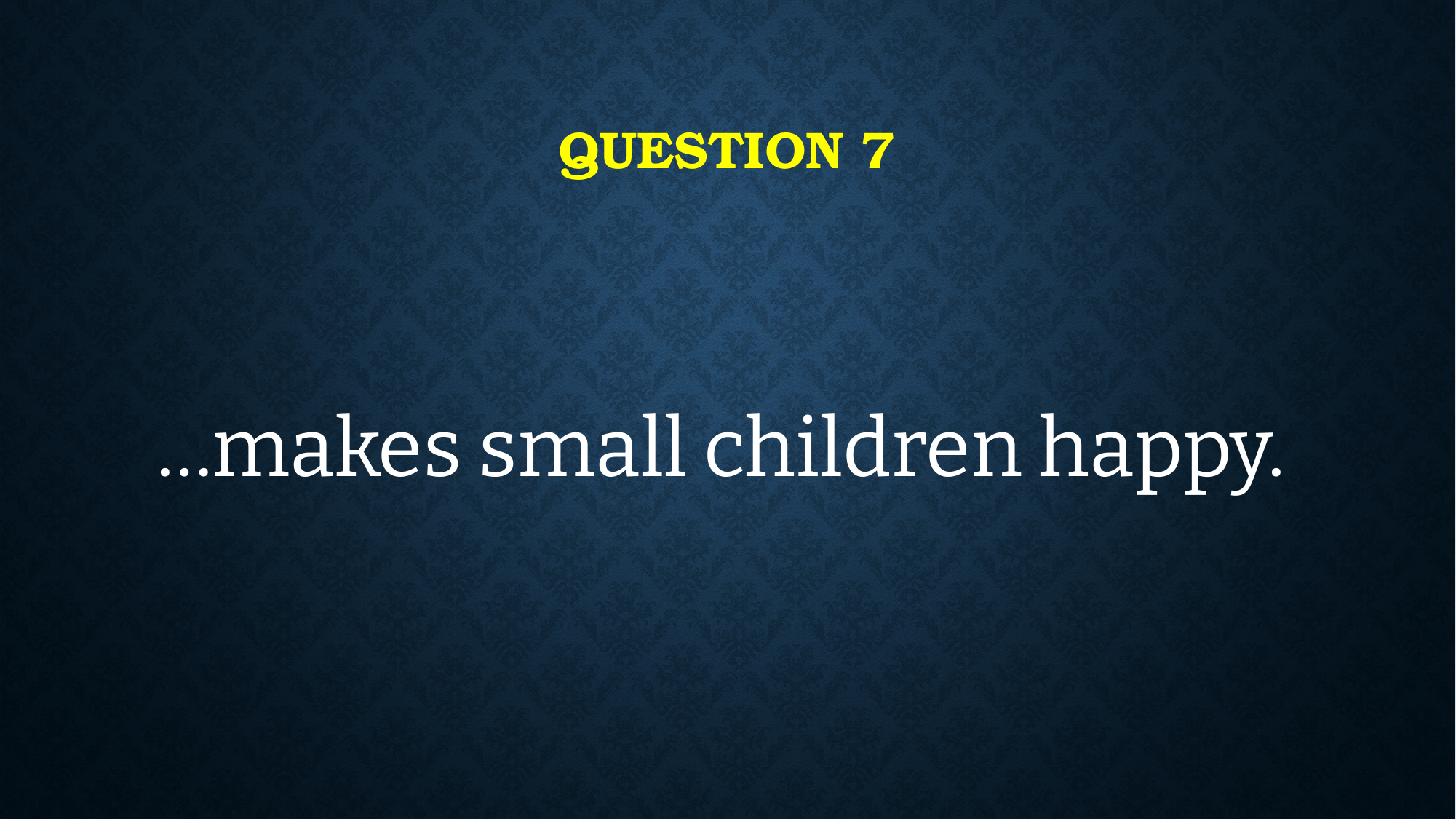

# Question 7
…makes small children happy.